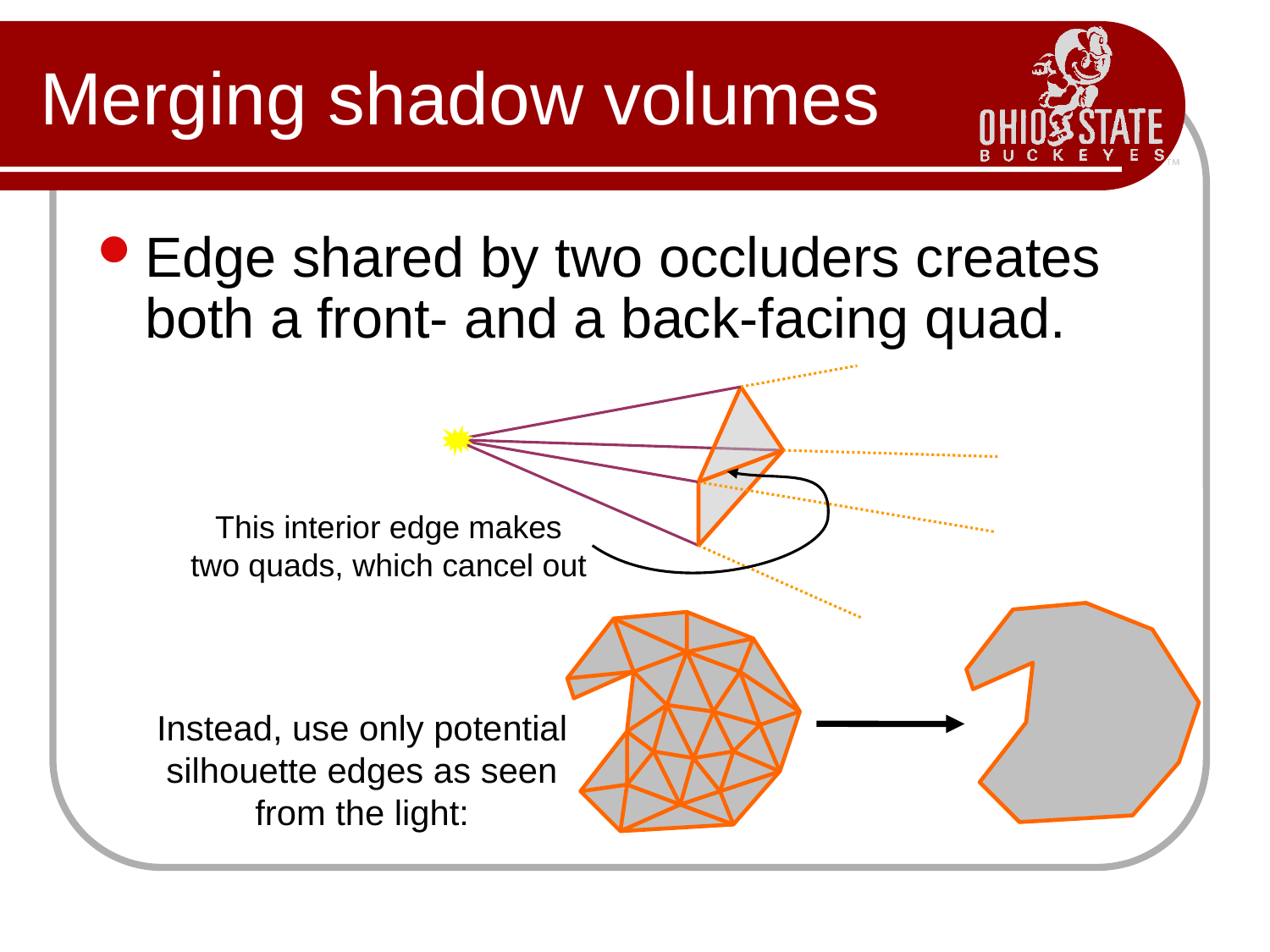

# Merging shadow volumes
Edge shared by two occluders creates both a front- and a back-facing quad.

This interior edge makes
two quads, which cancel out

Instead, use only potential silhouette edges as seen from the light: